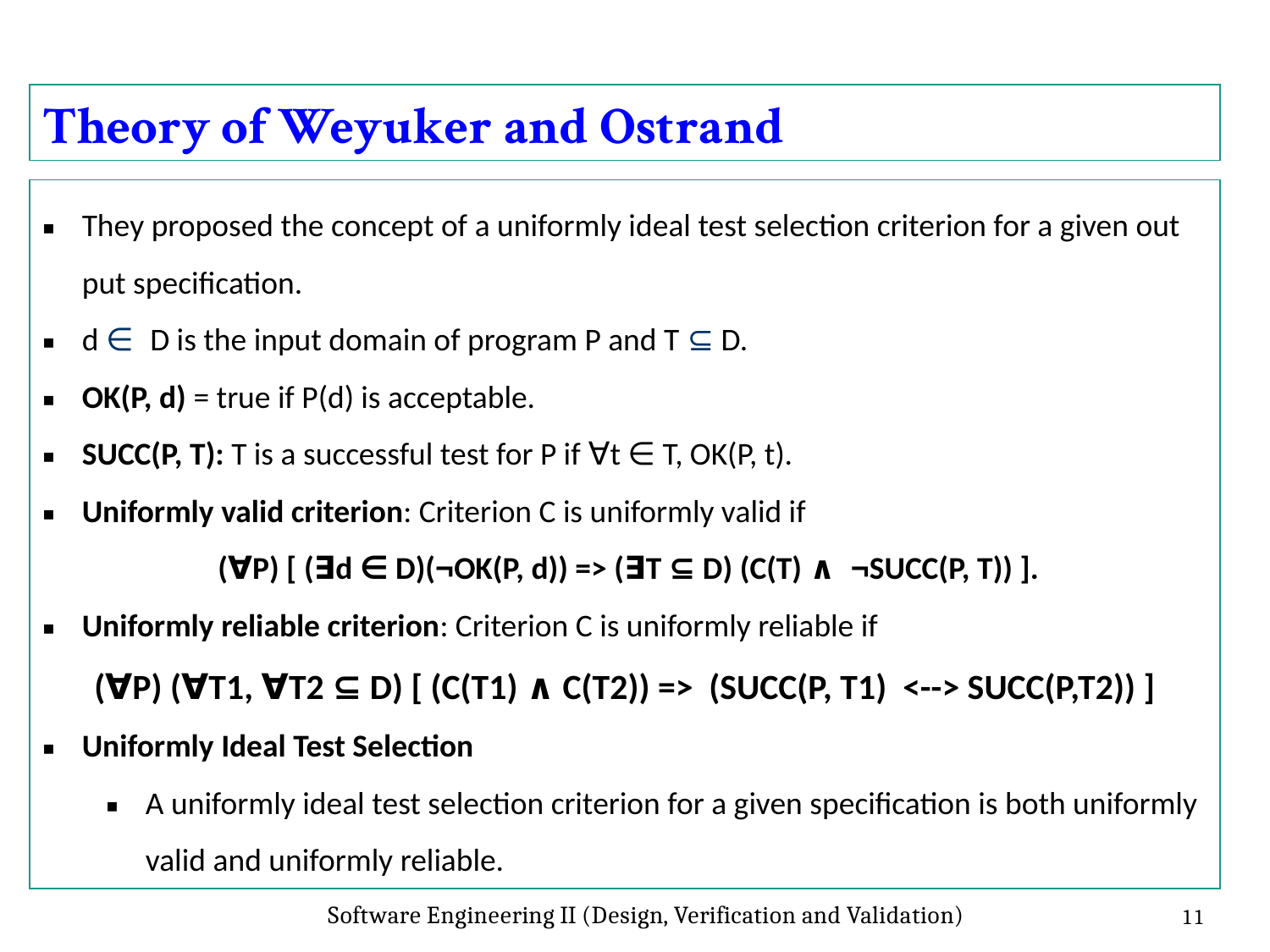

Theory of Weyuker and Ostrand
They proposed the concept of a uniformly ideal test selection criterion for a given out put specification.
d ∈  D is the input domain of program P and T ⊆ D.
OK(P, d) = true if P(d) is acceptable.
SUCC(P, T): T is a successful test for P if ∀t ∈ T, OK(P, t).
Uniformly valid criterion: Criterion C is uniformly valid if
 (∀P) [ (∃d ∈ D)(¬OK(P, d)) => (∃T ⊆ D) (C(T) ∧  ¬SUCC(P, T)) ].
Uniformly reliable criterion: Criterion C is uniformly reliable if
(∀P) (∀T1, ∀T2 ⊆ D) [ (C(T1) ∧ C(T2)) =>  (SUCC(P, T1)  <--> SUCC(P,T2)) ]
Uniformly Ideal Test Selection
A uniformly ideal test selection criterion for a given specification is both uniformly valid and uniformly reliable.
Software Engineering II (Design, Verification and Validation)
11